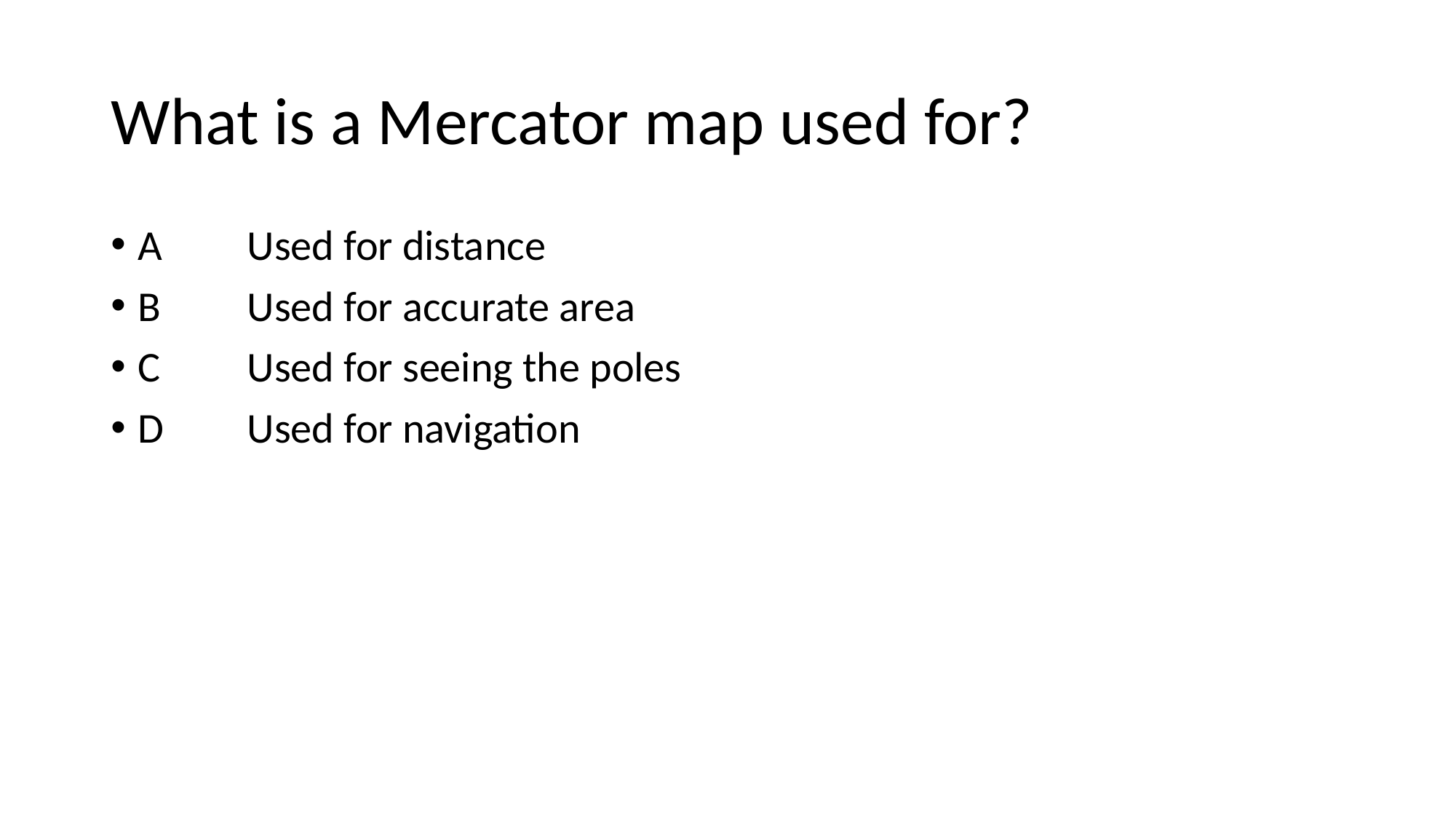

# What is a Mercator map used for?
A	Used for distance
B	Used for accurate area
C	Used for seeing the poles
D	Used for navigation